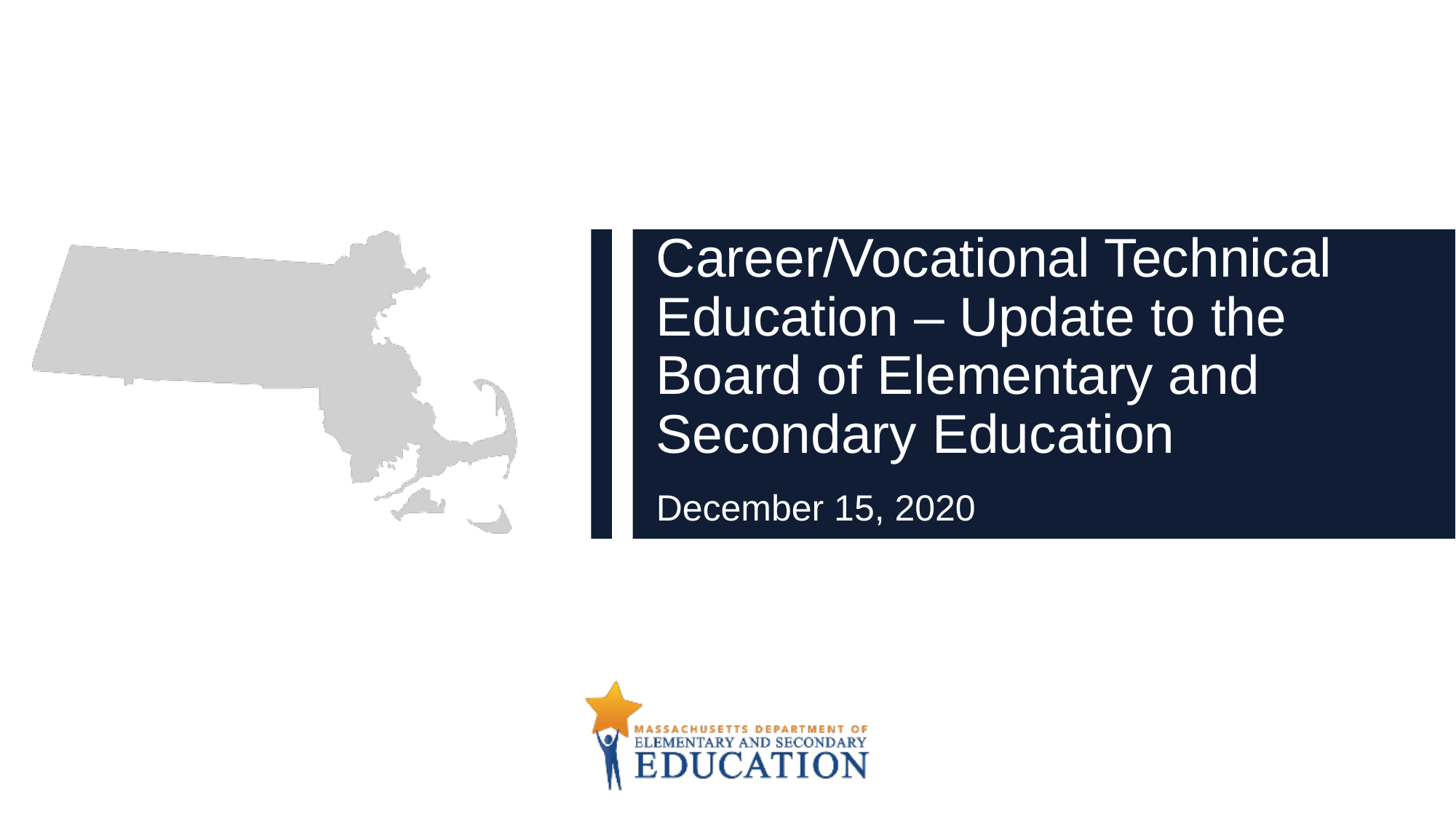

# Career/Vocational Technical Education – Update to the Board of Elementary and Secondary Education
December 15, 2020